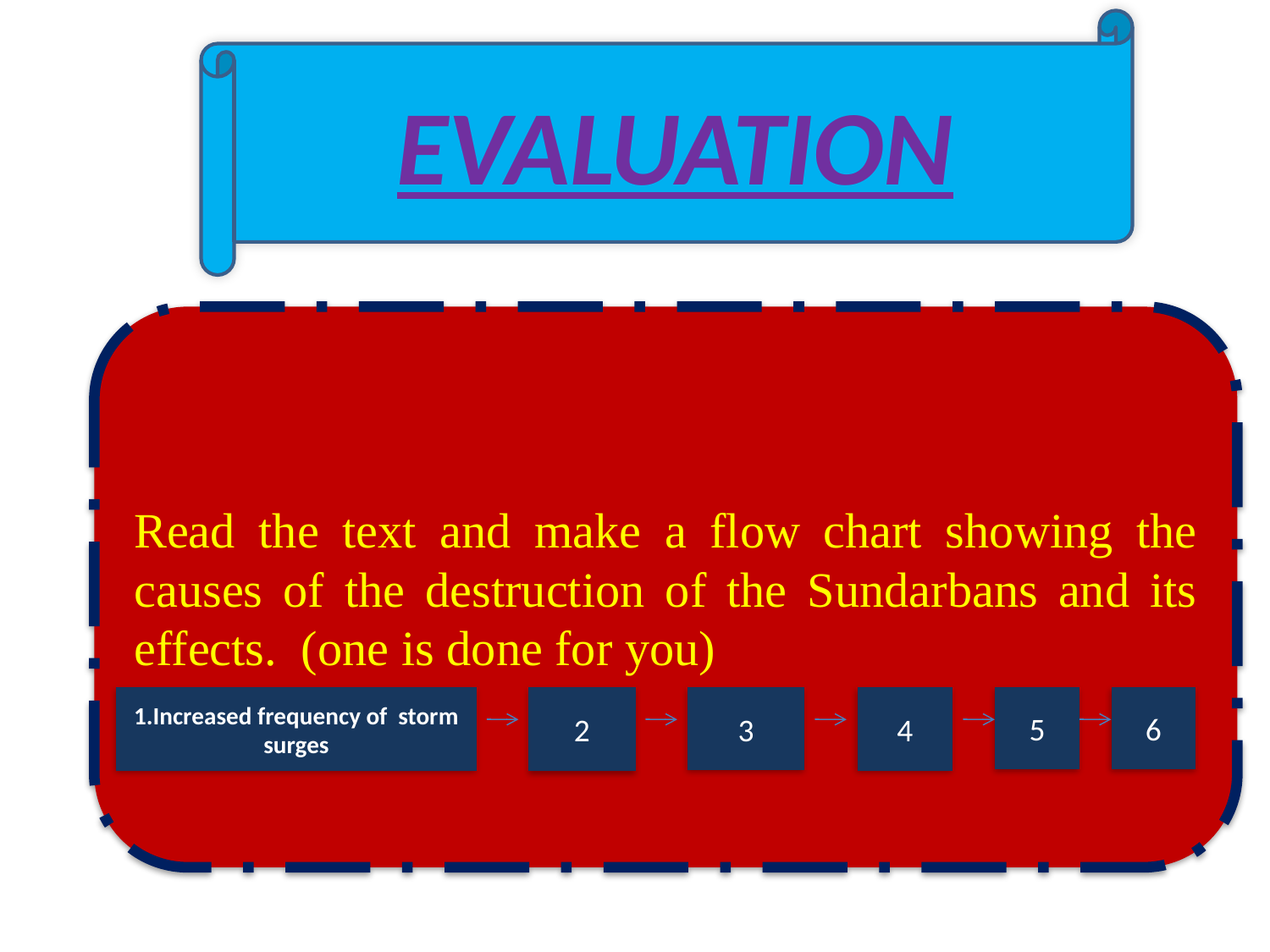

EVALUATION
Read the text and make a flow chart showing the causes of the destruction of the Sundarbans and its effects.  (one is done for you)
1.Increased frequency of  storm surges
2
3
4
5
6